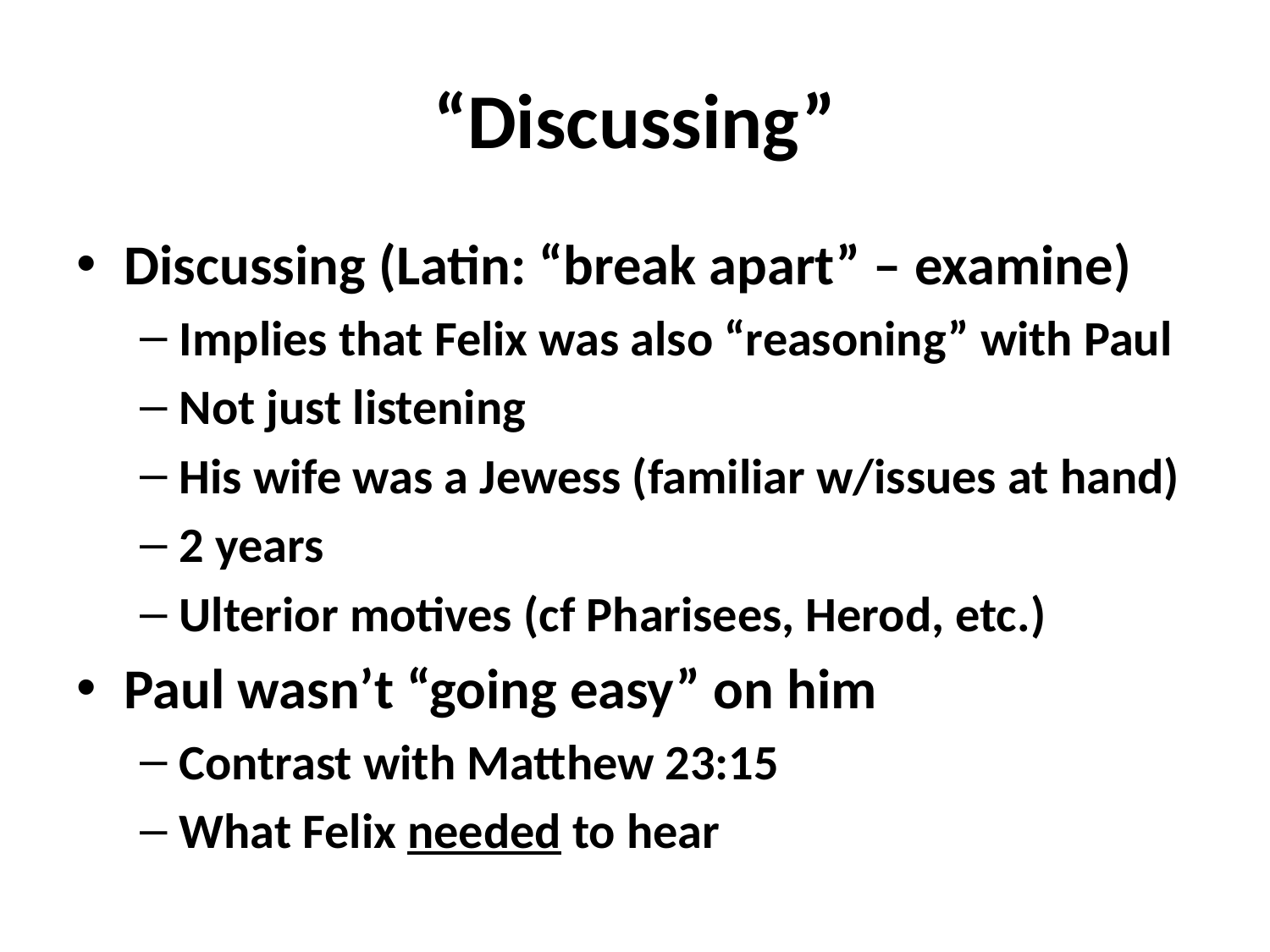

# “Discussing”
Discussing (Latin: “break apart” – examine)
Implies that Felix was also “reasoning” with Paul
Not just listening
His wife was a Jewess (familiar w/issues at hand)
2 years
Ulterior motives (cf Pharisees, Herod, etc.)
Paul wasn’t “going easy” on him
Contrast with Matthew 23:15
What Felix needed to hear